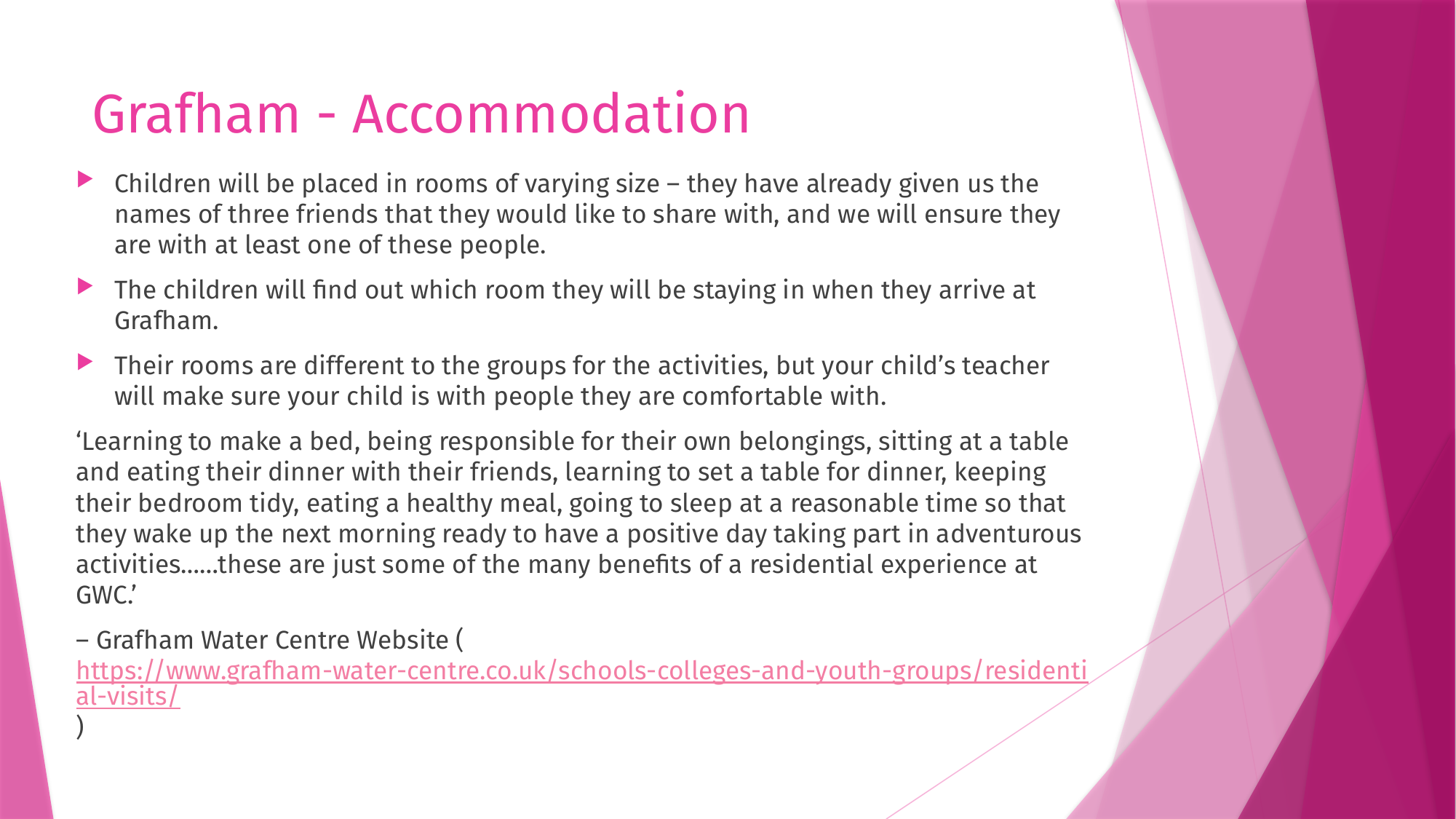

# Grafham - Accommodation
Children will be placed in rooms of varying size – they have already given us the names of three friends that they would like to share with, and we will ensure they are with at least one of these people.
The children will find out which room they will be staying in when they arrive at Grafham.
Their rooms are different to the groups for the activities, but your child’s teacher will make sure your child is with people they are comfortable with.
‘Learning to make a bed, being responsible for their own belongings, sitting at a table and eating their dinner with their friends, learning to set a table for dinner, keeping their bedroom tidy, eating a healthy meal, going to sleep at a reasonable time so that they wake up the next morning ready to have a positive day taking part in adventurous activities……these are just some of the many benefits of a residential experience at GWC.’
– Grafham Water Centre Website (https://www.grafham-water-centre.co.uk/schools-colleges-and-youth-groups/residential-visits/)